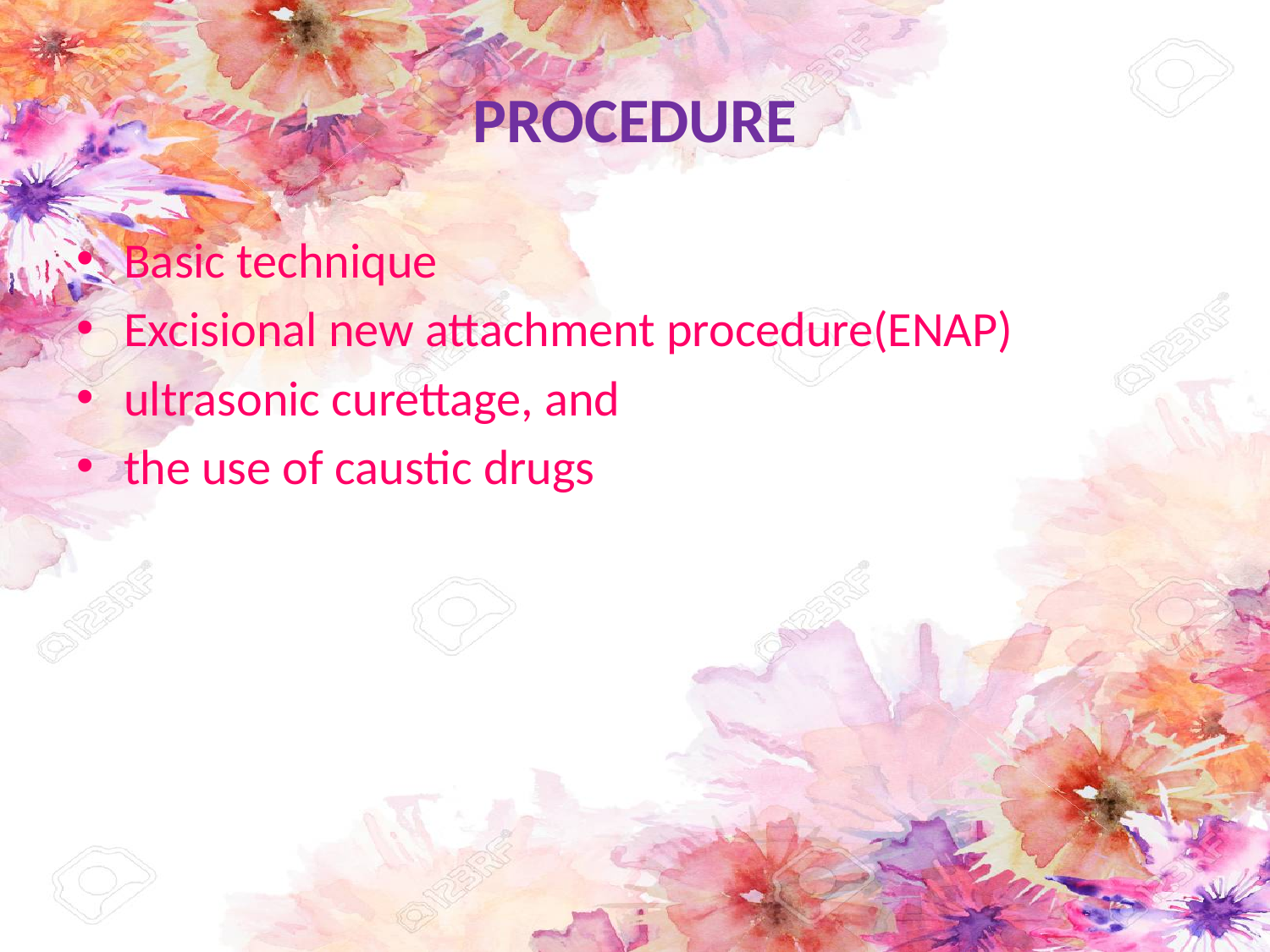

# PROCEDURE
Basic technique
Excisional new attachment procedure(ENAP)
ultrasonic curettage, and
the use of caustic drugs